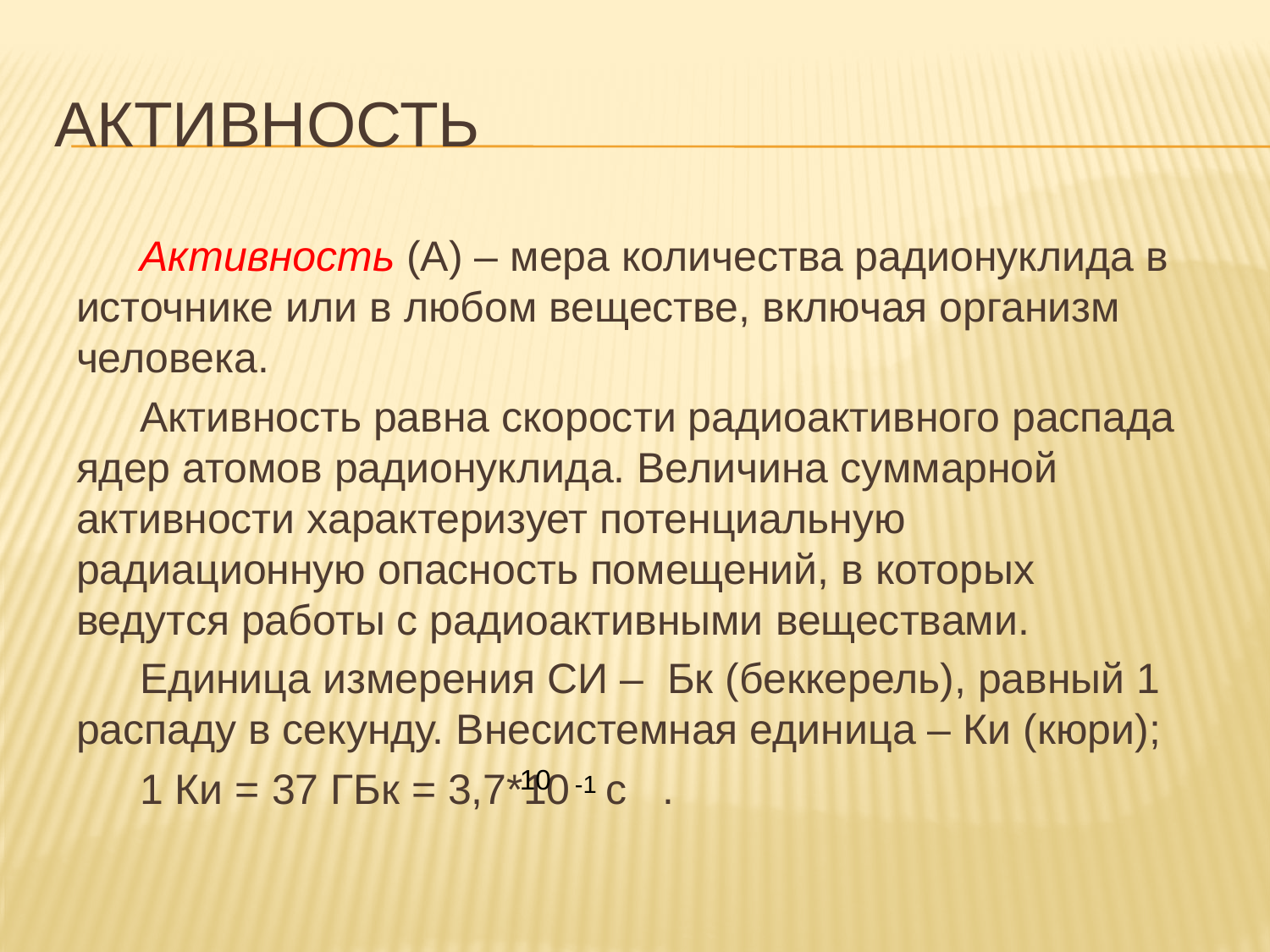

# Активность
Активность (А) – мера количества радионуклида в источнике или в любом веществе, включая организм человека.
Активность равна скорости радиоактивного распада ядер атомов радионуклида. Величина суммарной активности характеризует потенциальную радиационную опасность помещений, в которых ведутся работы с радиоактивными веществами.
Единица измерения СИ –  Бк (беккерель), равный 1 распаду в секунду. Внесистемная единица – Ки (кюри);
1 Ки = 37 ГБк = 3,7*10   с   .
10
-1